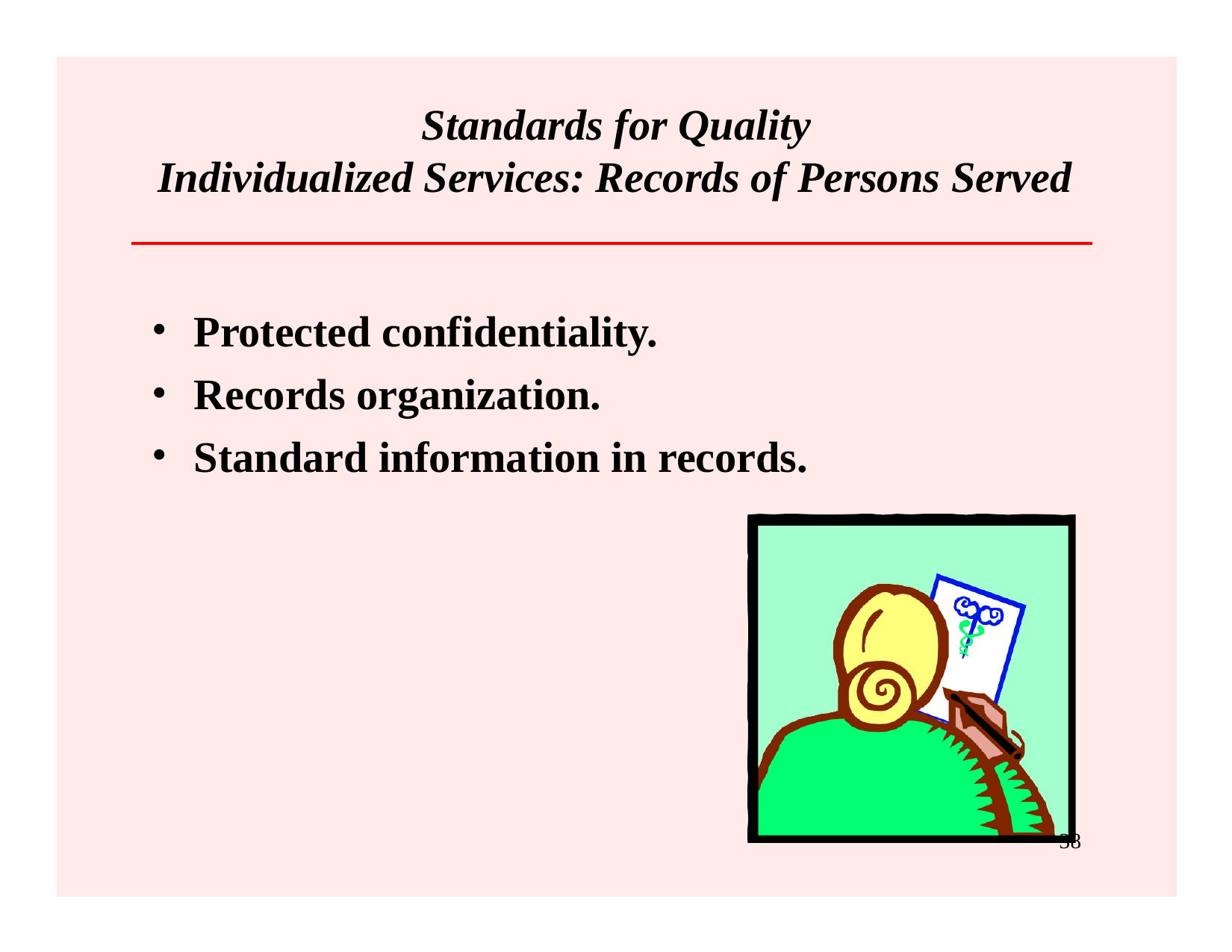

# Standards for Quality  Individualized Services: Records of Persons Served

Protected confidentiality.
Records organization.
Standard information in records.

38